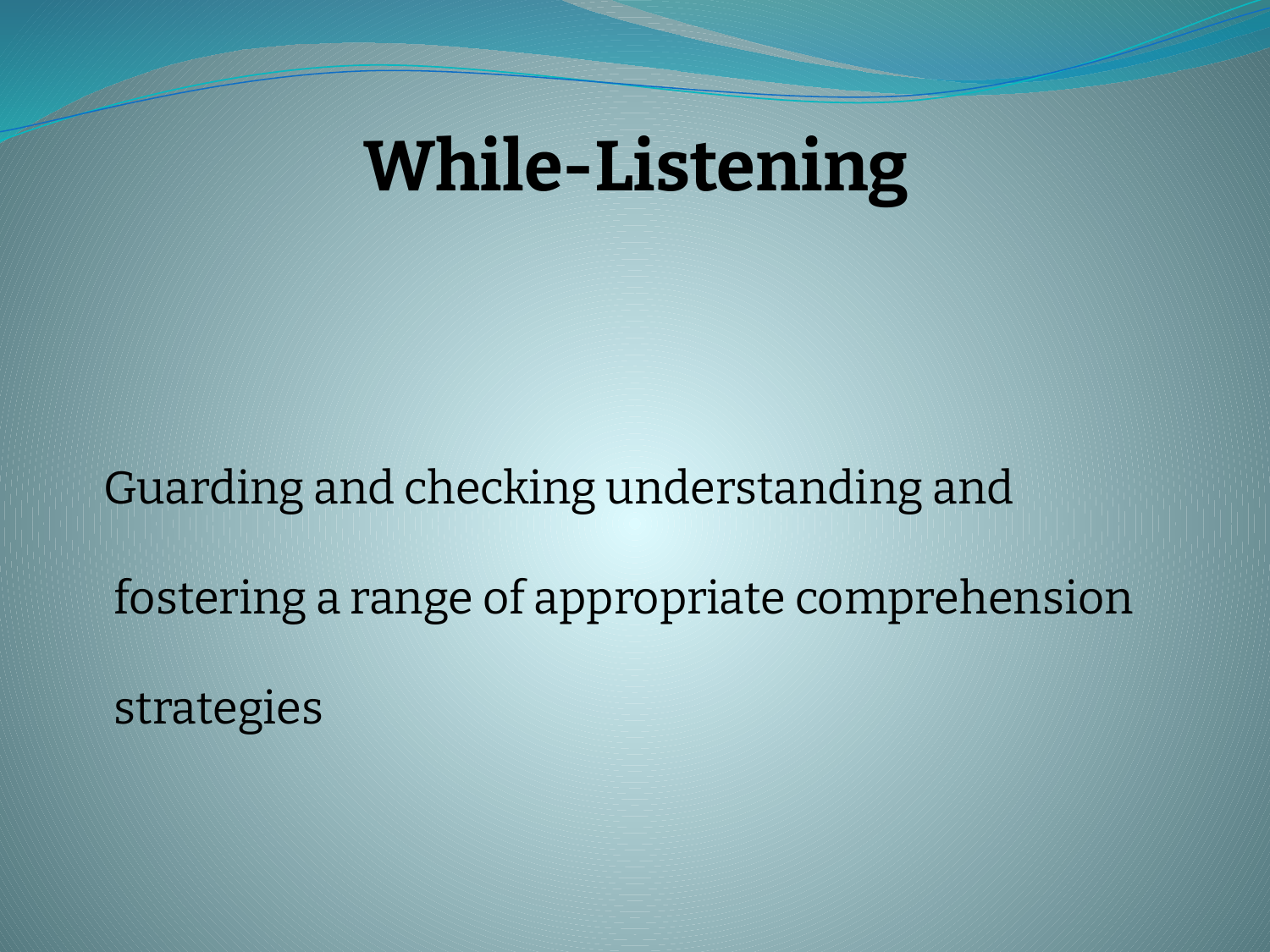

# While-Listening

   Guarding and checking understanding and fostering a range of appropriate comprehension strategies